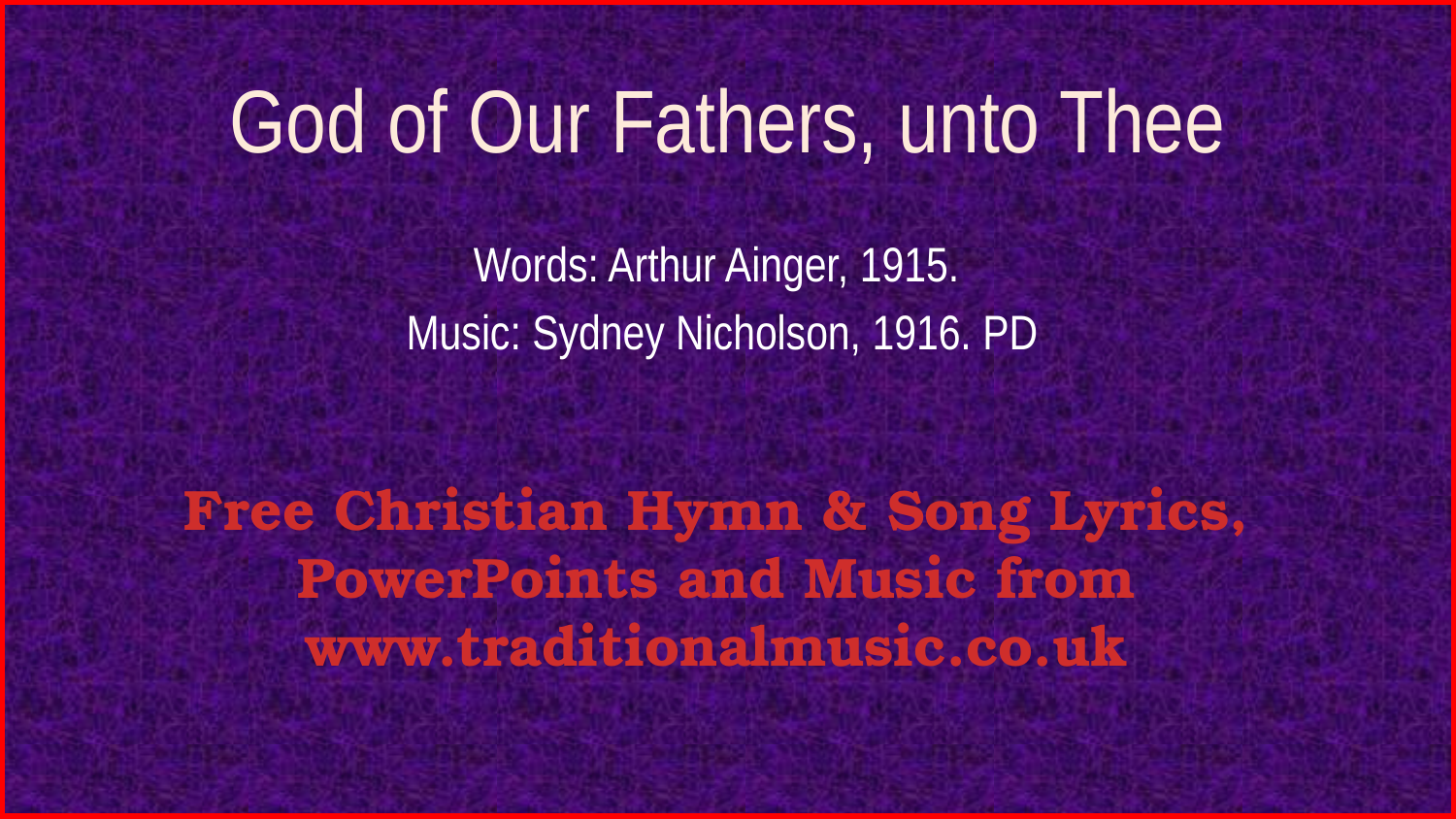

# God of Our Fathers, unto Thee
Words: Arthur Ainger, 1915.
Music: Sydney Nicholson, 1916. PD